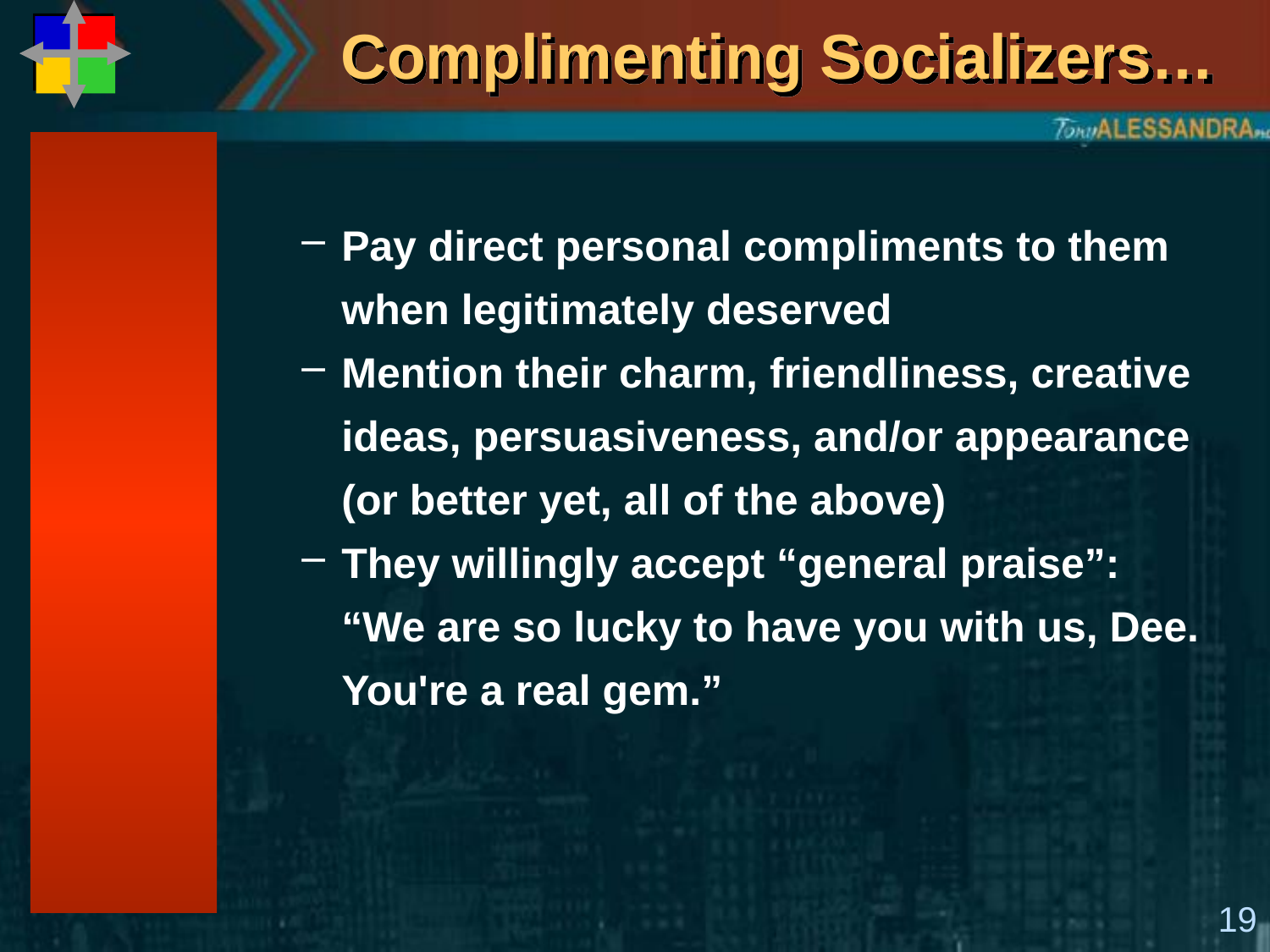

# Complimenting Socializers…

Pay direct personal compliments to them when legitimately deserved
Mention their charm, friendliness, creative ideas, persuasiveness, and/or appearance (or better yet, all of the above)
They willingly accept “general praise”:
“We are so lucky to have you with us, Dee. You're a real gem.”
19